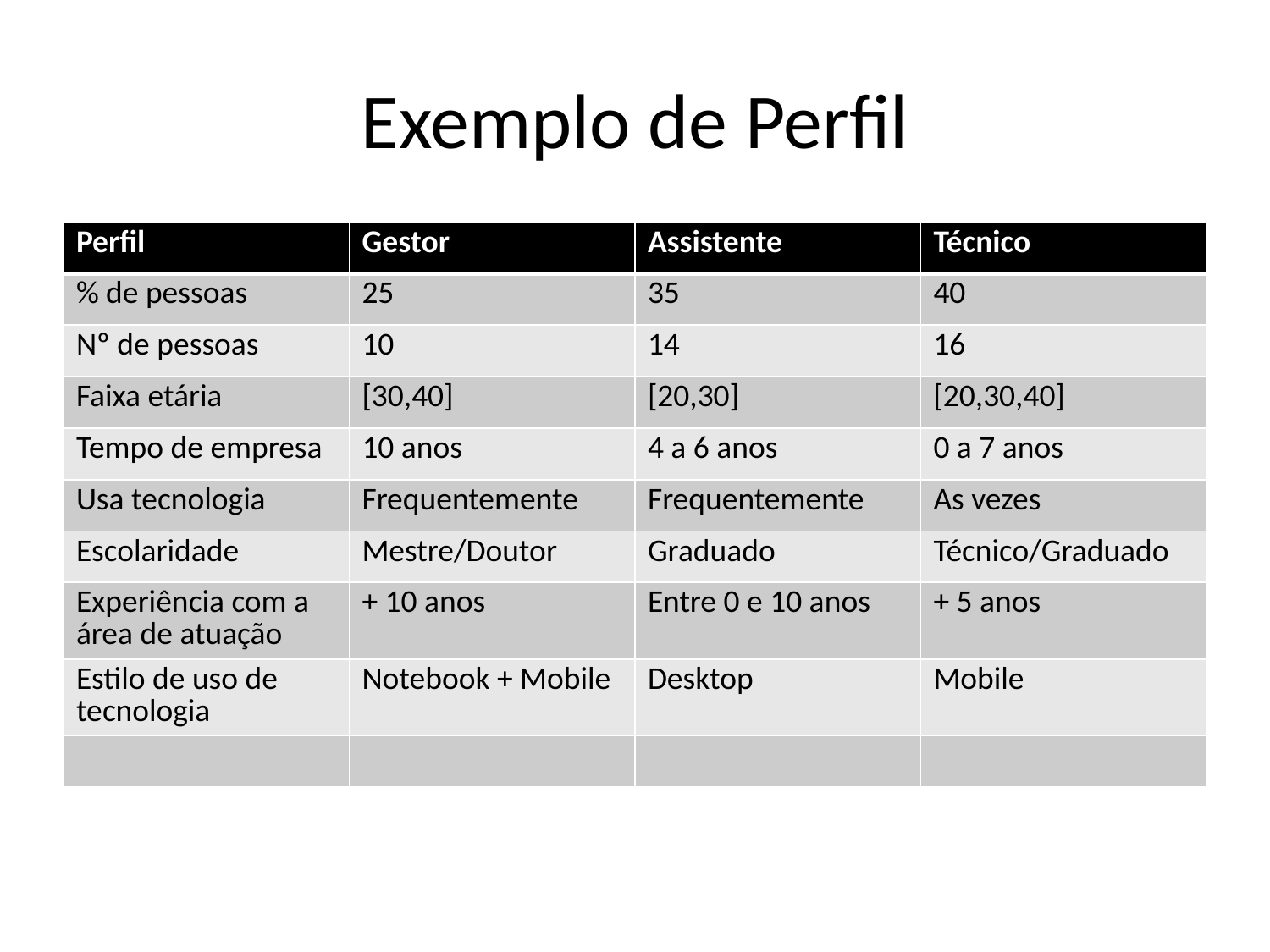

# Exemplo de Perfil
| Perfil | Gestor | Assistente | Técnico |
| --- | --- | --- | --- |
| % de pessoas | 25 | 35 | 40 |
| Nº de pessoas | 10 | 14 | 16 |
| Faixa etária | [30,40] | [20,30] | [20,30,40] |
| Tempo de empresa | 10 anos | 4 a 6 anos | 0 a 7 anos |
| Usa tecnologia | Frequentemente | Frequentemente | As vezes |
| Escolaridade | Mestre/Doutor | Graduado | Técnico/Graduado |
| Experiência com a área de atuação | + 10 anos | Entre 0 e 10 anos | + 5 anos |
| Estilo de uso de tecnologia | Notebook + Mobile | Desktop | Mobile |
|  |  |  |  |